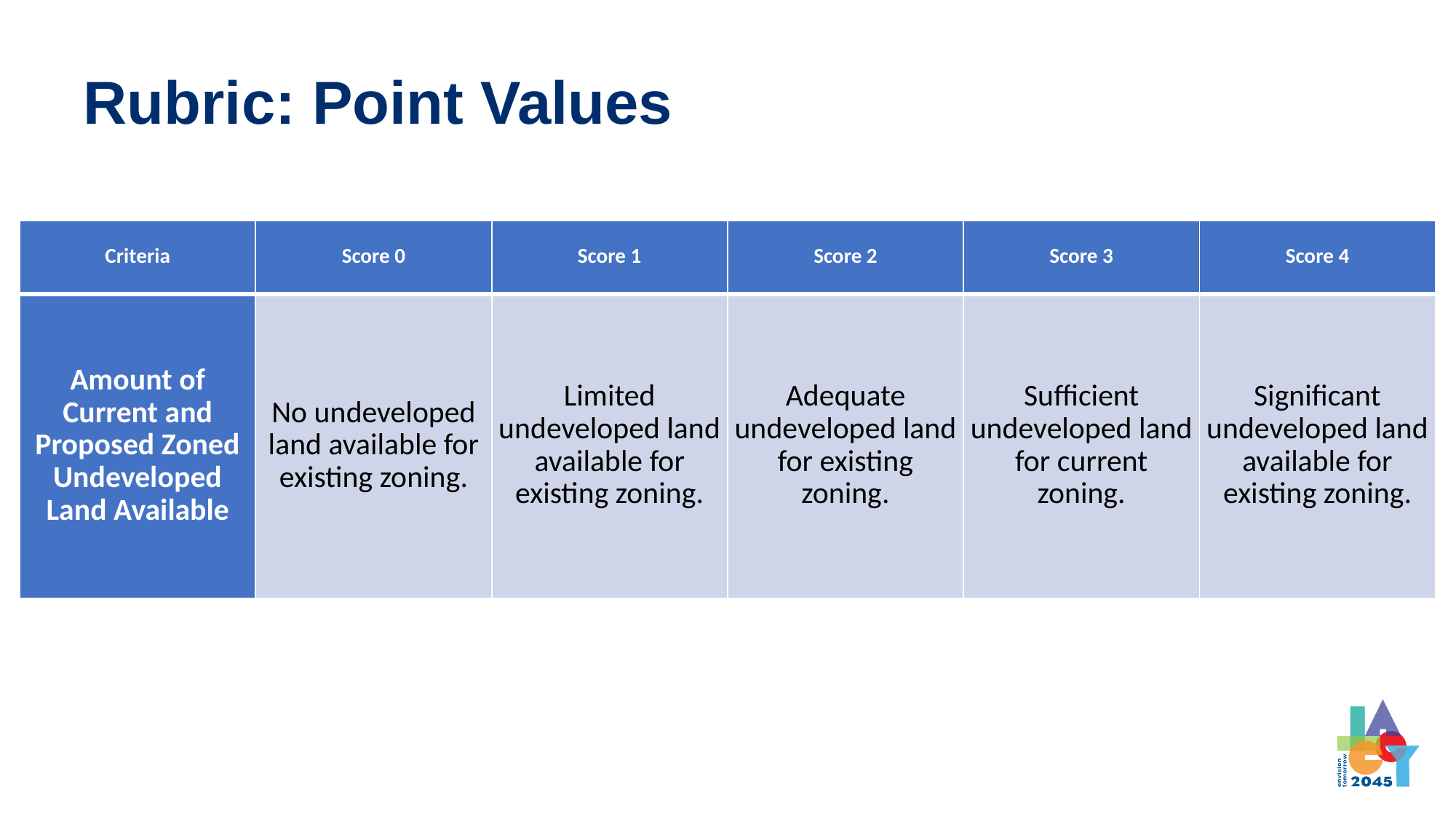

Rubric: Point Values
| Criteria | Score 0 | Score 1 | Score 2 | Score 3 | Score 4 |
| --- | --- | --- | --- | --- | --- |
| Amount of Current and Proposed Zoned Undeveloped Land Available | No undeveloped land available for existing zoning. | Limited undeveloped land available for existing zoning. | Adequate undeveloped land for existing zoning. | Sufficient undeveloped land for current zoning. | Significant undeveloped land available for existing zoning. |